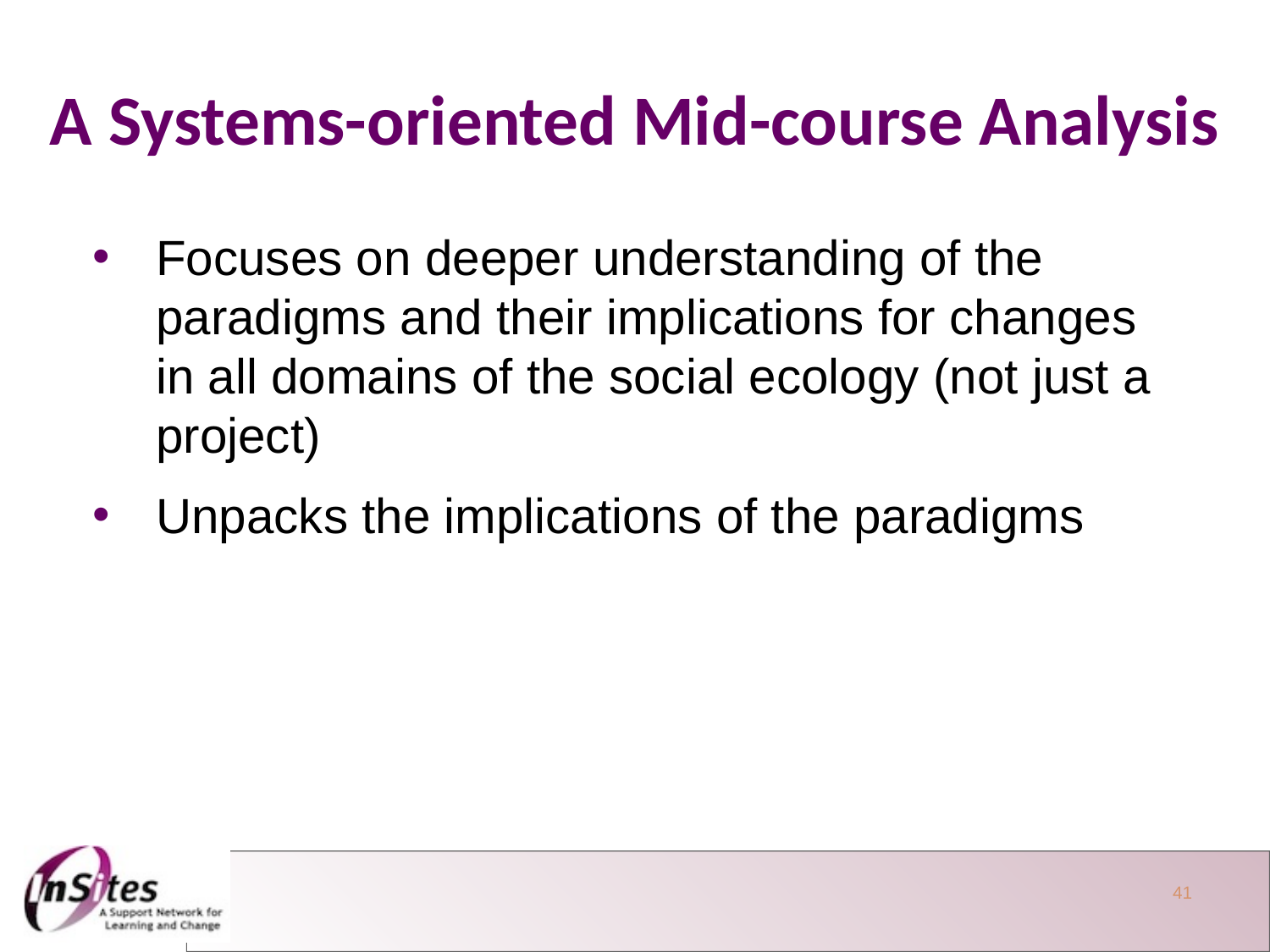

A Systems-oriented Mid-course Analysis
Focuses on deeper understanding of the paradigms and their implications for changes in all domains of the social ecology (not just a project)
Unpacks the implications of the paradigms